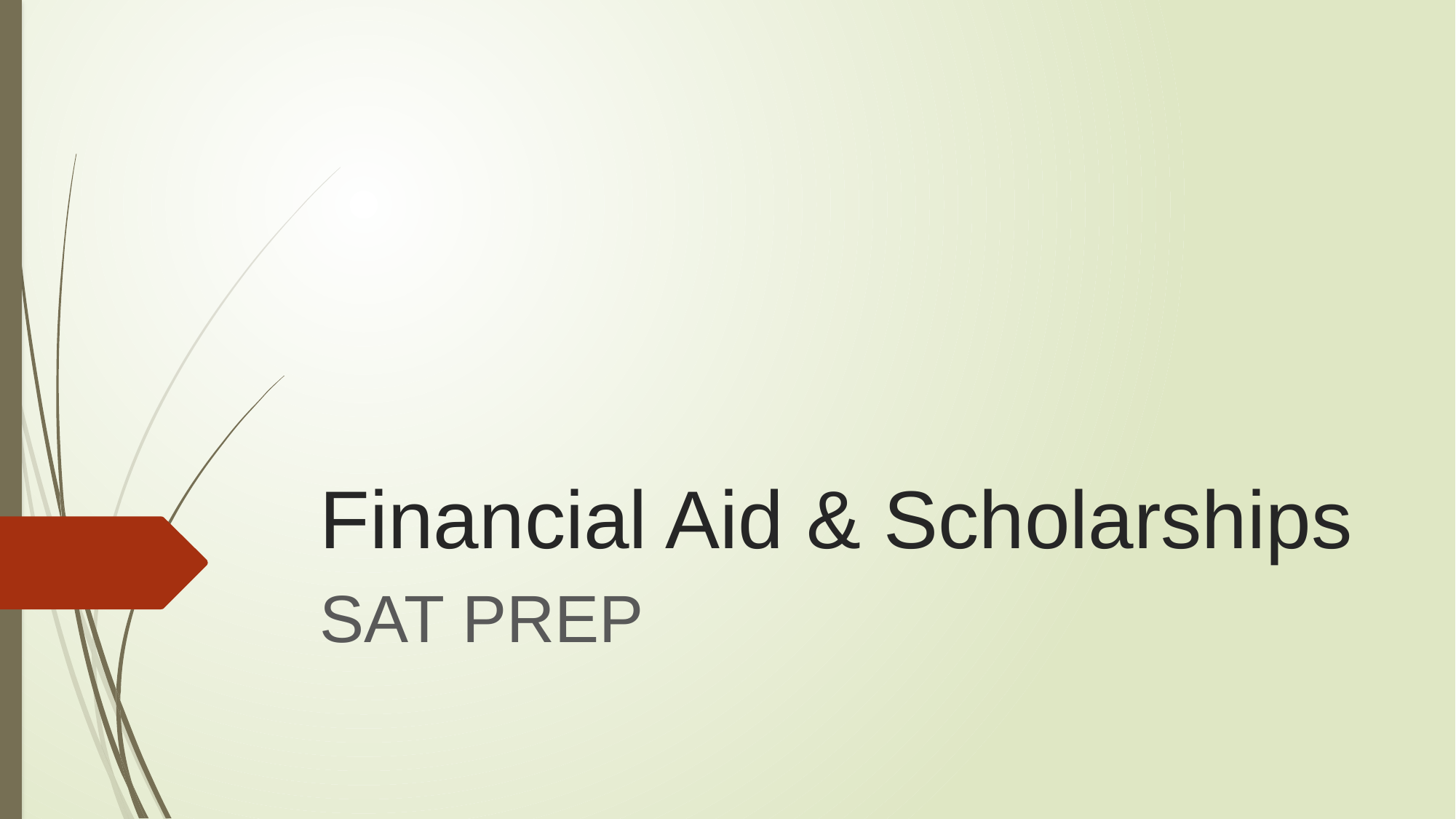

# Financial Aid & Scholarships
SAT PREP